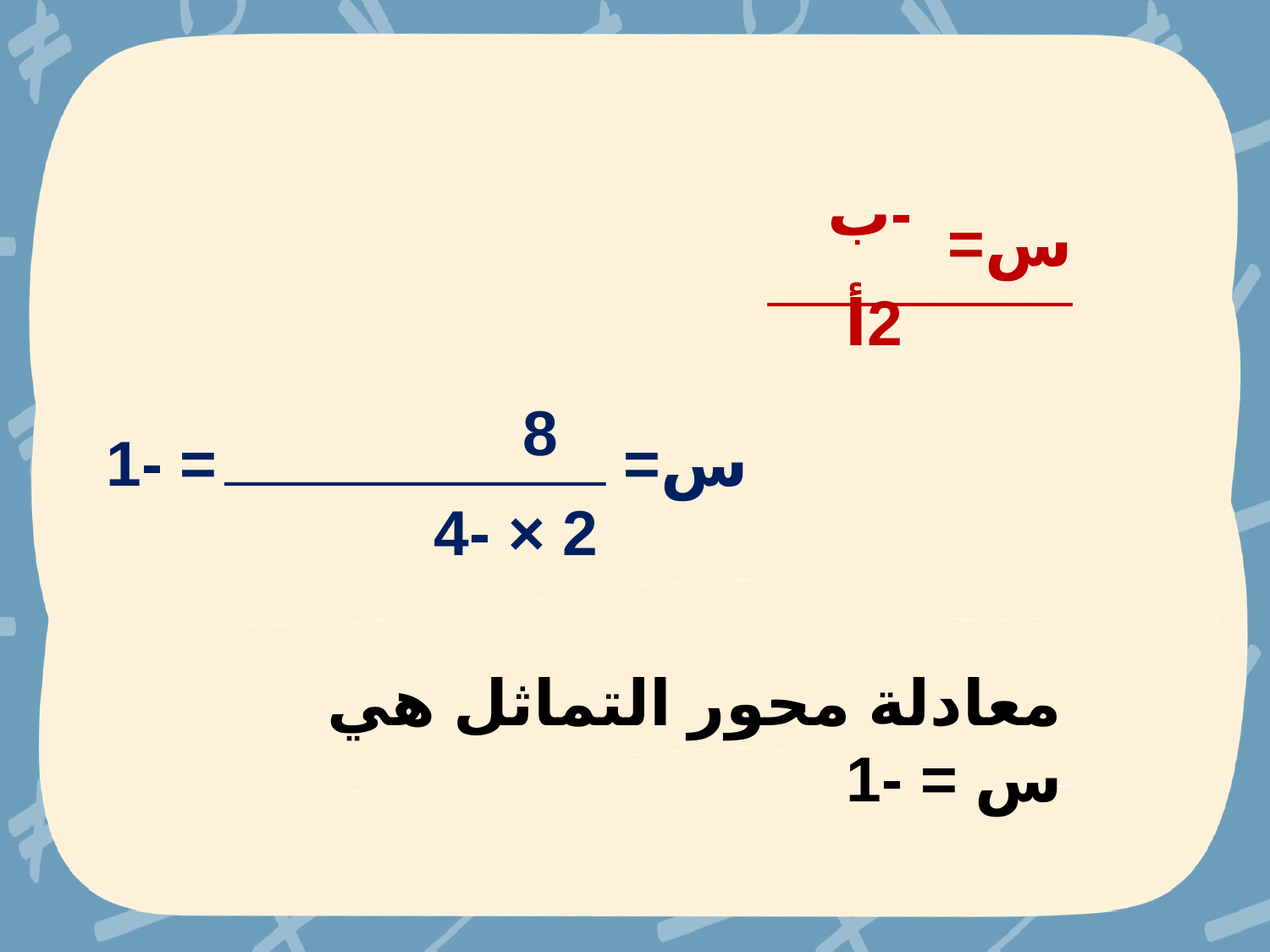

-ب
س= ــــــــــــــــــــــــــــــــ
2أ
8
س= ــــــــــــــــــــــــــــــــــــــــ = -1
2 × -4
معادلة محور التماثل هي س = -1